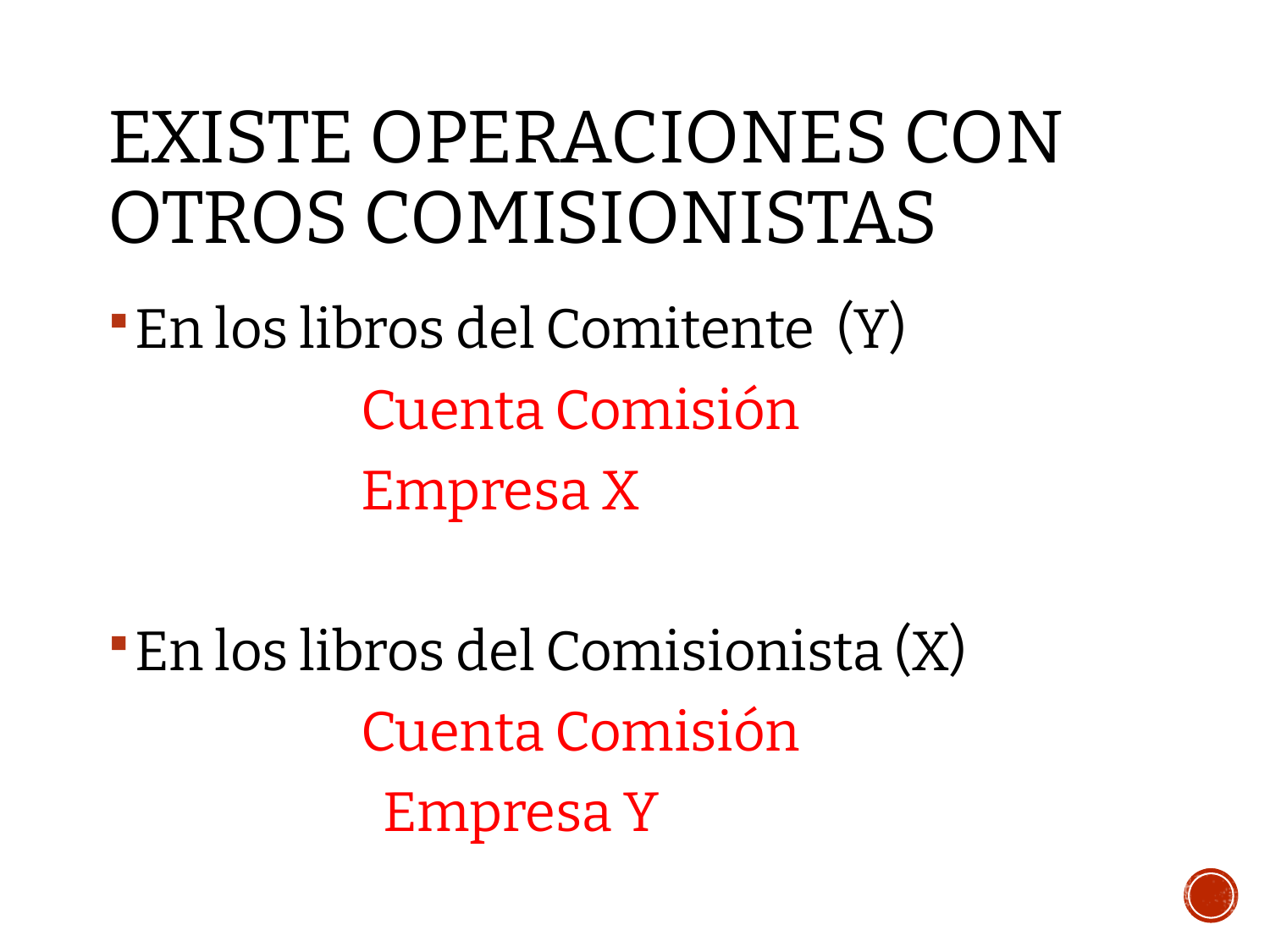

# Existe operaciones con otros comisionistas
En los libros del Comitente  (Y)
                       Cuenta Comisión
                       Empresa X

En los libros del Comisionista (X)
                       Cuenta Comisión
                         Empresa Y